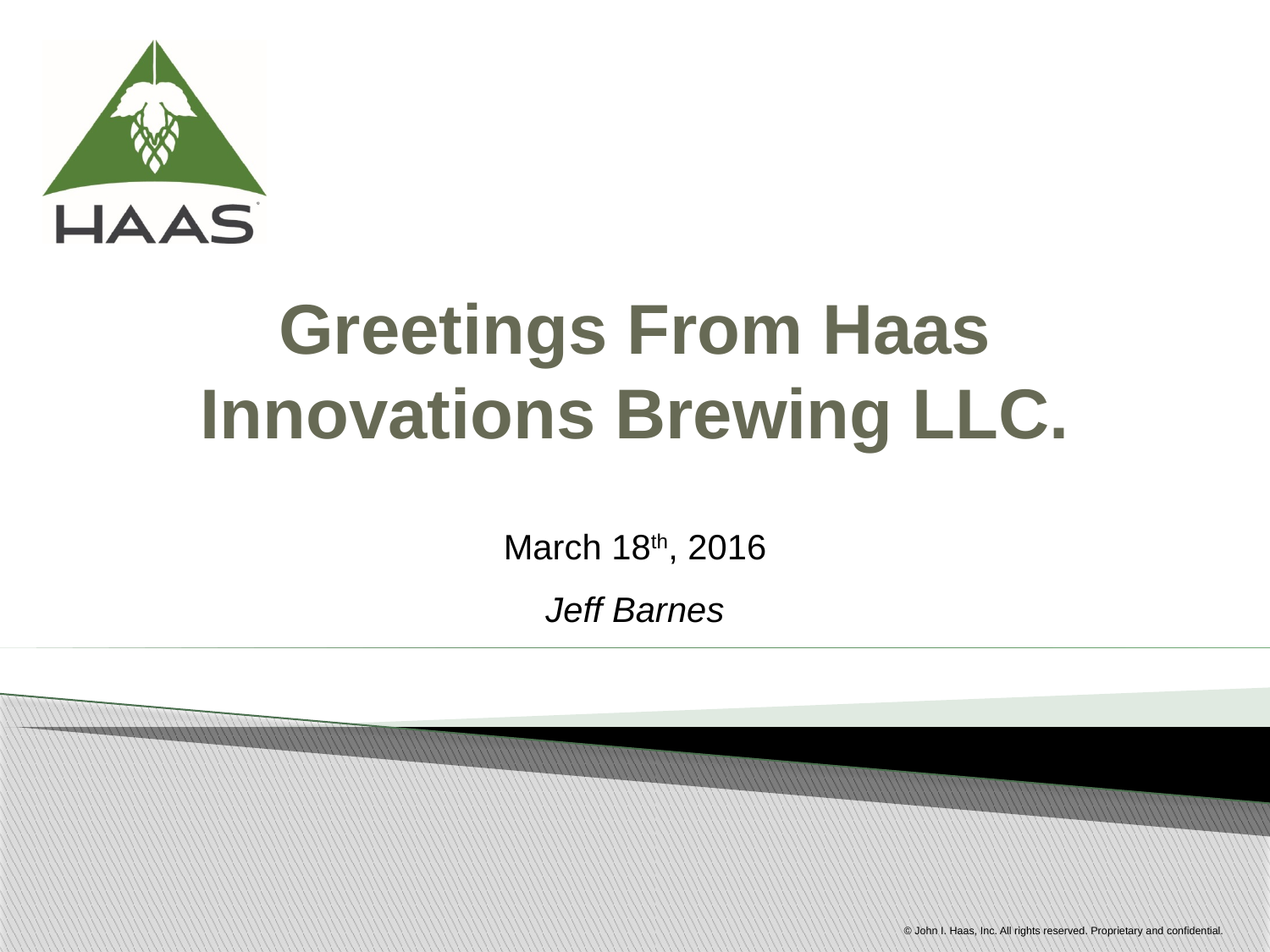

# Greetings From Haas Innovations Brewing LLC.
March 18th, 2016
Jeff Barnes
© John I. Haas, Inc. All rights reserved. Proprietary and confidential.